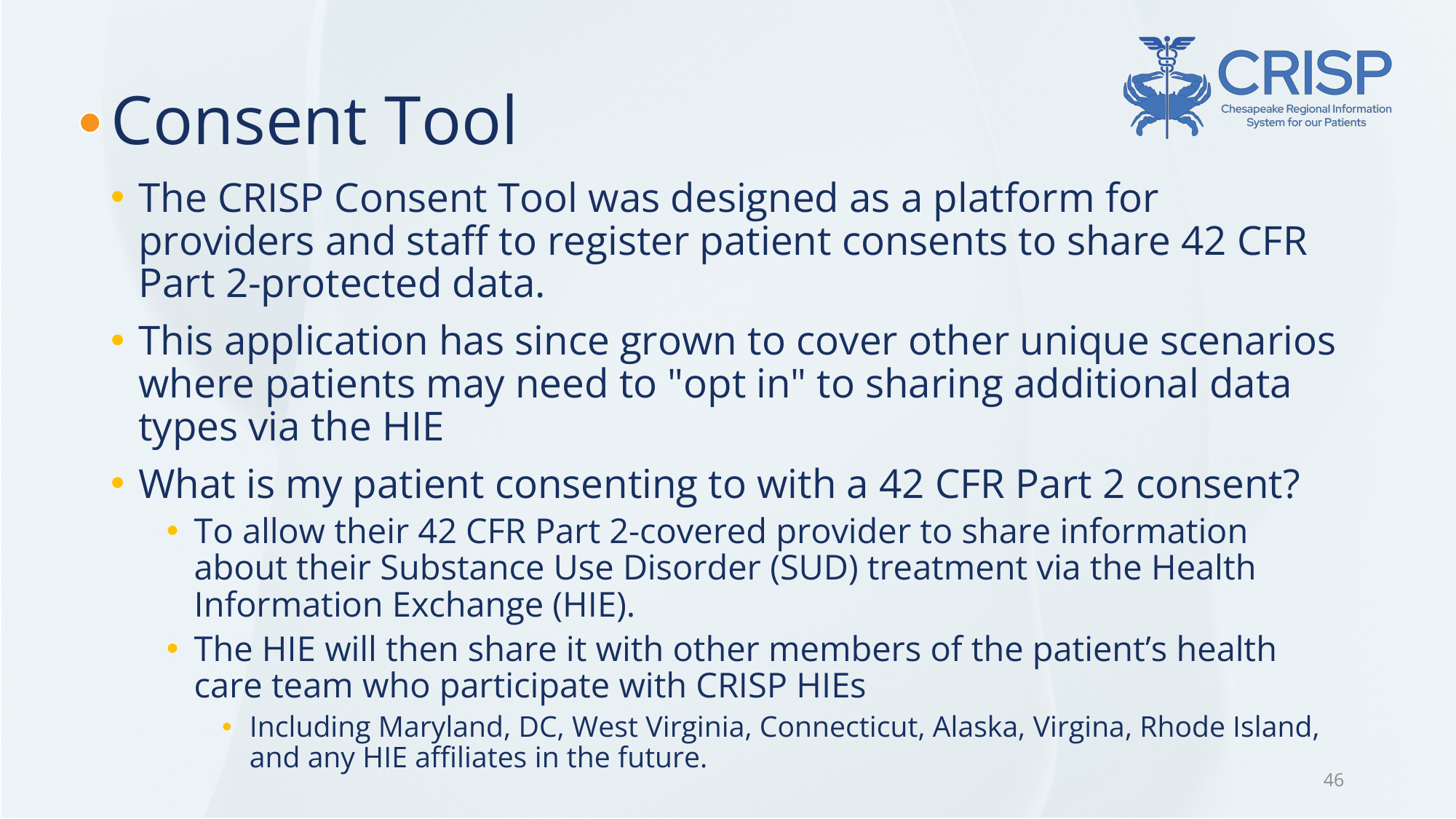

# Consent Tool
The CRISP Consent Tool was designed as a platform for providers and staff to register patient consents to share 42 CFR Part 2-protected data.​
This application has since grown to cover other unique scenarios where patients may need to "opt in" to sharing additional data types via the HIE​
What is my patient consenting to with a 42 CFR Part 2 consent?​
To allow their 42 CFR Part 2-covered provider to share information about their Substance Use Disorder (SUD) treatment via the Health Information Exchange (HIE).​
The HIE will then share it with other members of the patient’s health care team​ who participate with CRISP HIEs​
Including Maryland, DC, West Virginia, Connecticut, Alaska, Virgina, Rhode Island, and any HIE affiliates in the future.
46